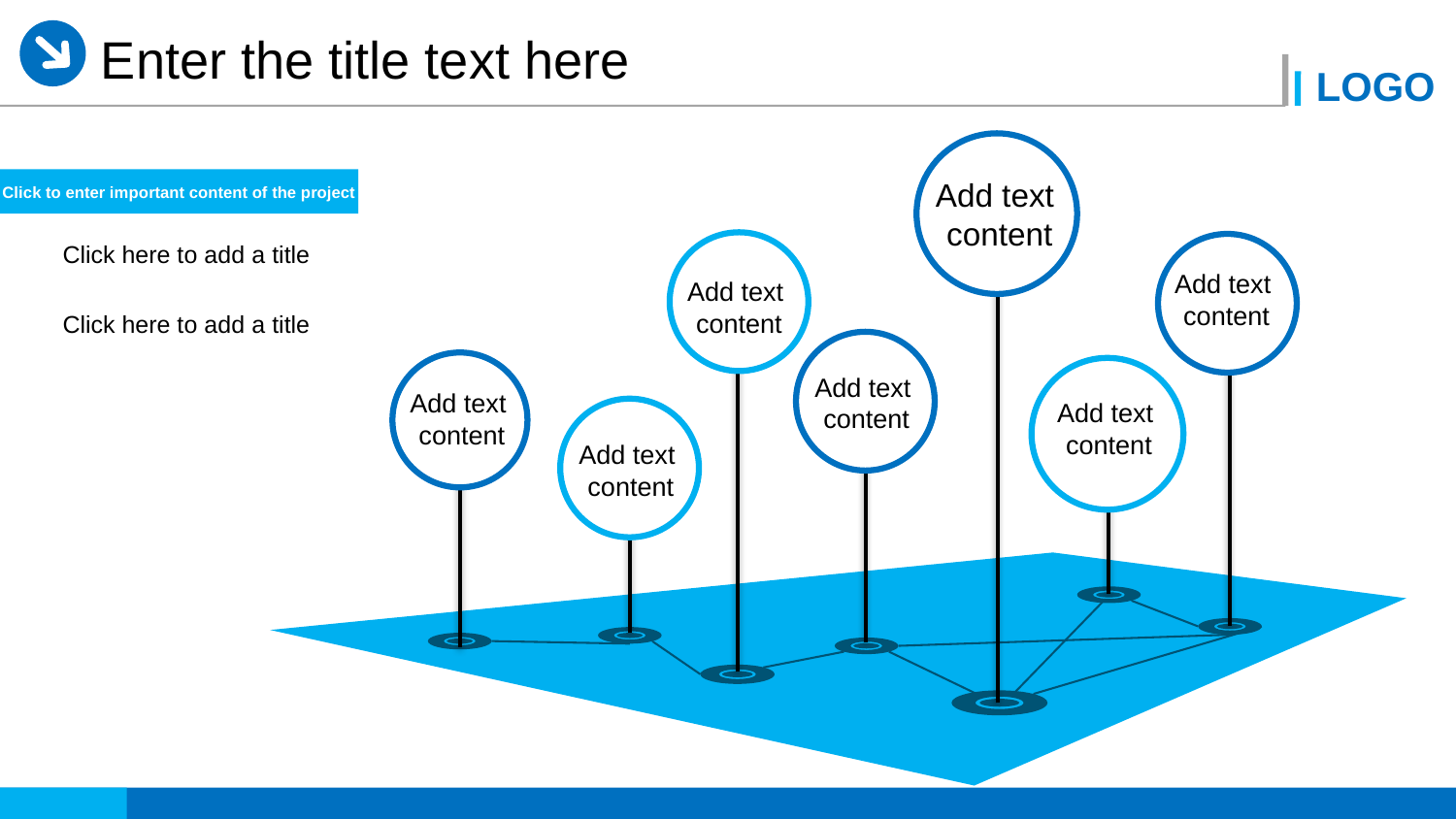

Enter the title text here

Add text
content
Click to enter important content of the project
Click here to add a title

Click here to add a title

Add text
content
Add text
content

Add text
content
Add text
content
Add text
content

Add text
content